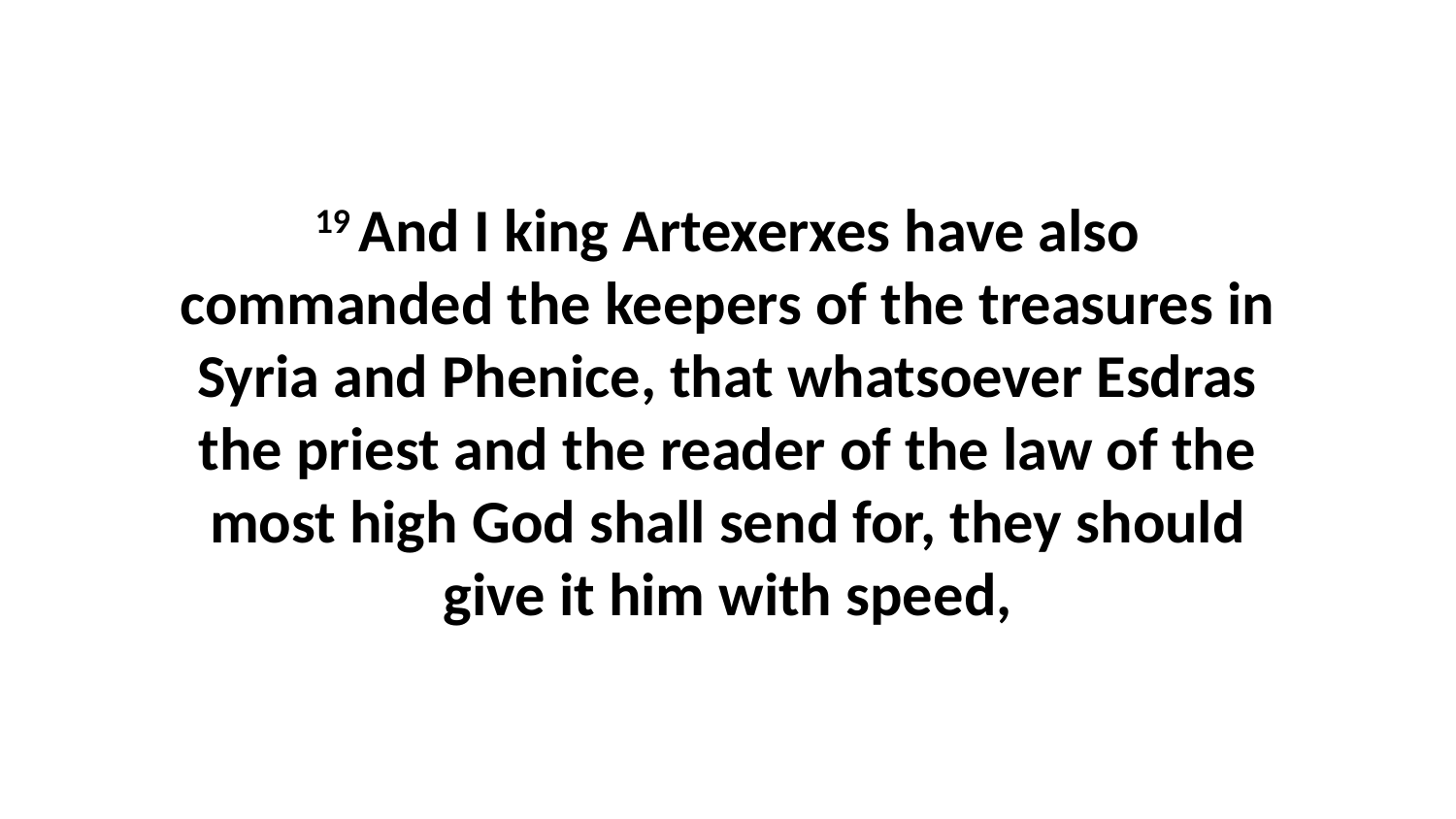

19 And I king Artexerxes have also commanded the keepers of the treasures in Syria and Phenice, that whatsoever Esdras the priest and the reader of the law of the most high God shall send for, they should give it him with speed,